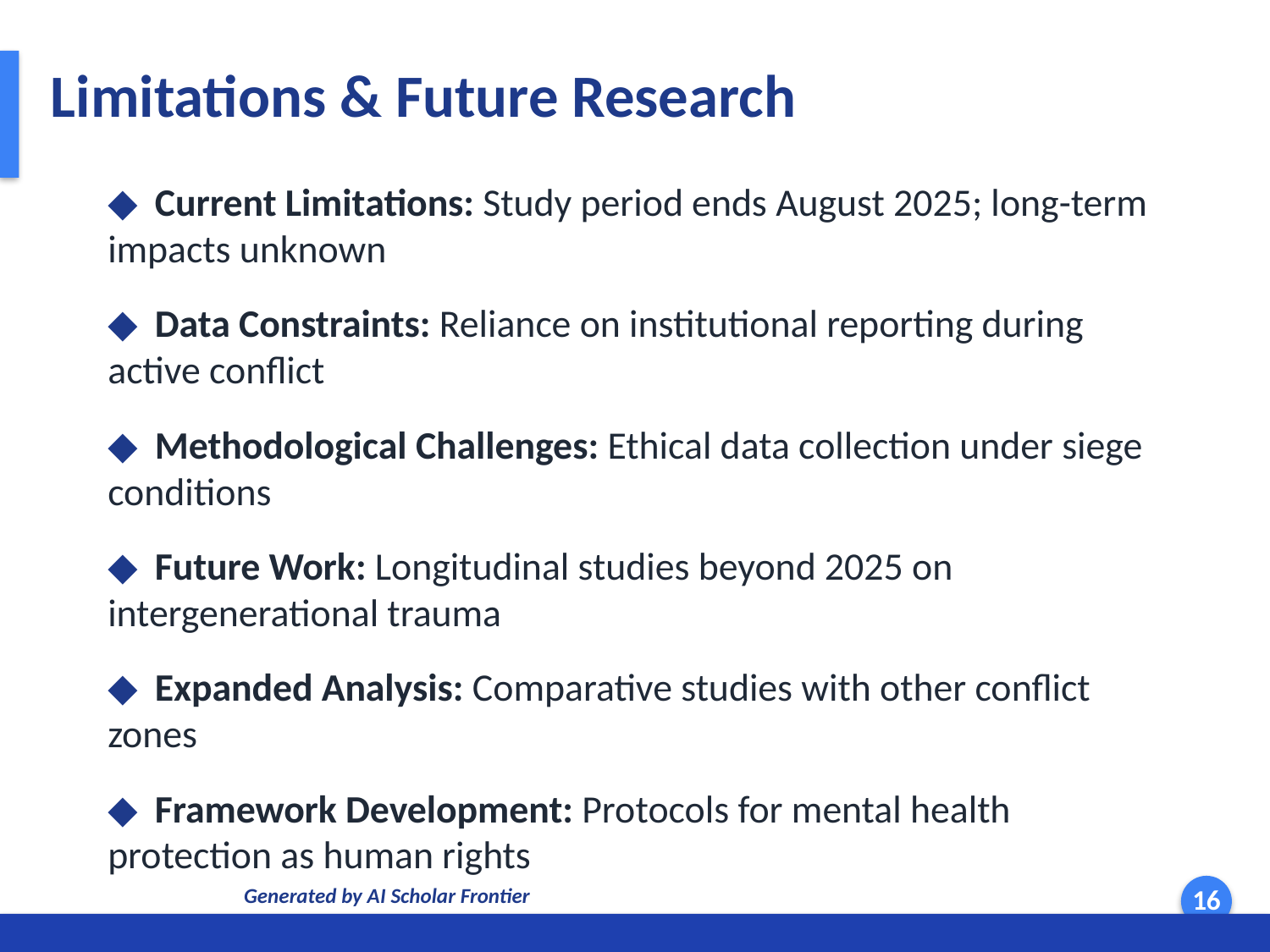

Limitations & Future Research
◆  Current Limitations: Study period ends August 2025; long-term impacts unknown
◆  Data Constraints: Reliance on institutional reporting during active conflict
◆  Methodological Challenges: Ethical data collection under siege conditions
◆  Future Work: Longitudinal studies beyond 2025 on intergenerational trauma
◆  Expanded Analysis: Comparative studies with other conflict zones
◆  Framework Development: Protocols for mental health protection as human rights
Generated by AI Scholar Frontier

16